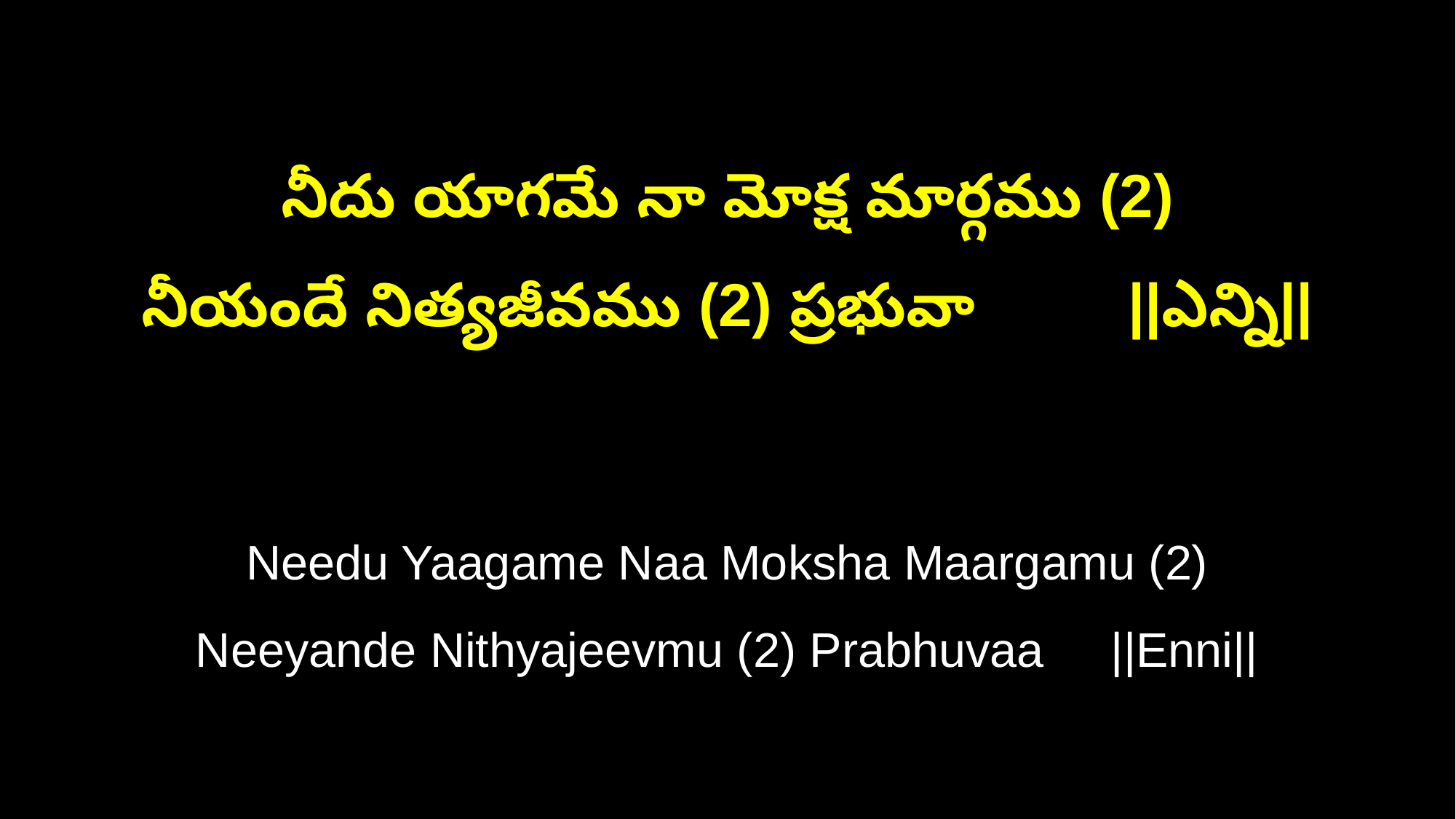

నీదు యాగమే నా మోక్ష మార్గము (2)
నీయందే నిత్యజీవము (2) ప్రభువా         ||ఎన్ని||
Needu Yaagame Naa Moksha Maargamu (2)
Neeyande Nithyajeevmu (2) Prabhuvaa     ||Enni||